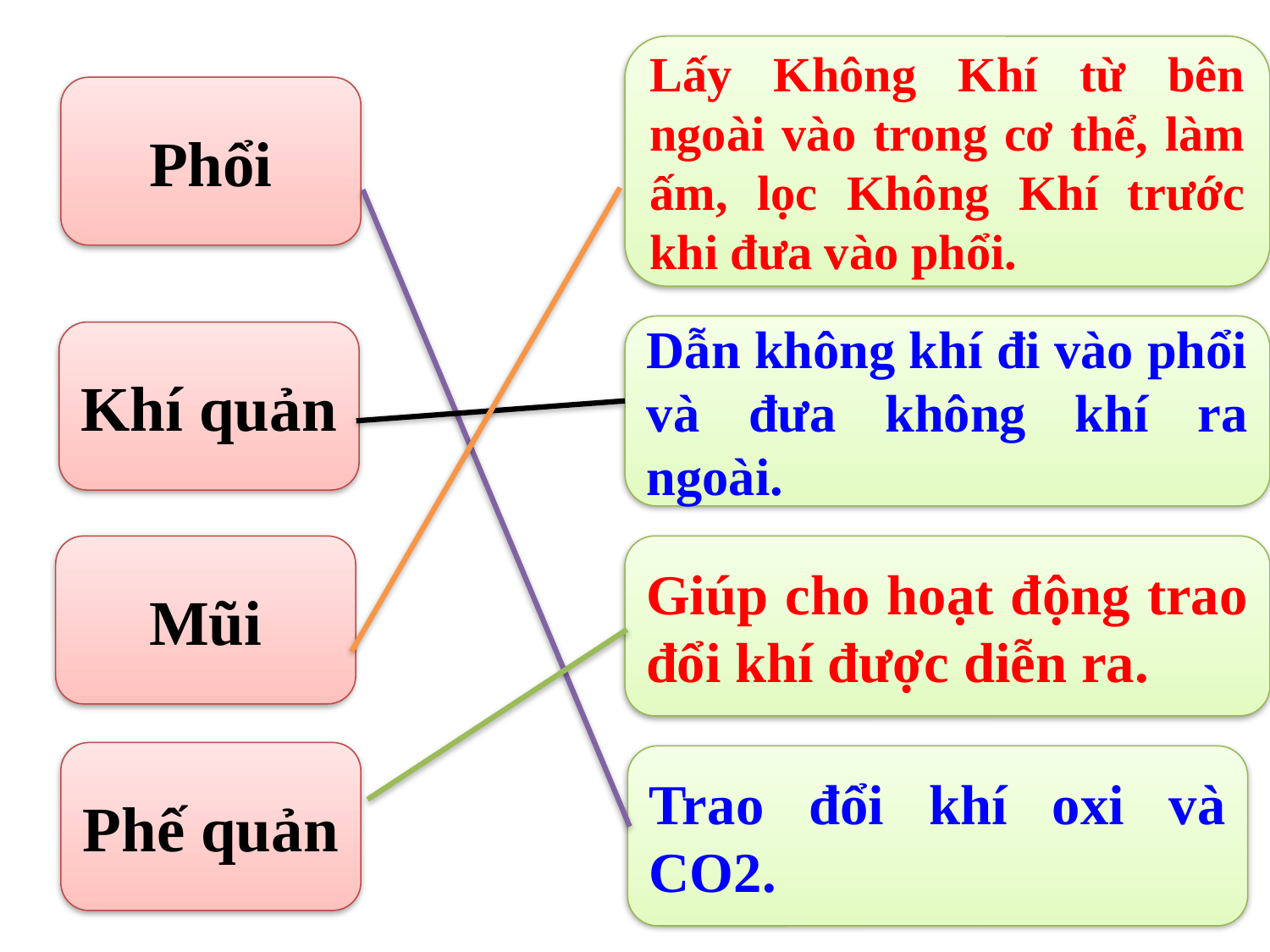

Lấy Không Khí từ bên ngoài vào trong cơ thể, làm ấm, lọc Không Khí trước khi đưa vào phổi.
Phổi
Dẫn không khí đi vào phổi và đưa không khí ra ngoài.
Khí quản
Mũi
Giúp cho hoạt động trao đổi khí được diễn ra.
Phế quản
Trao đổi khí oxi và CO2.